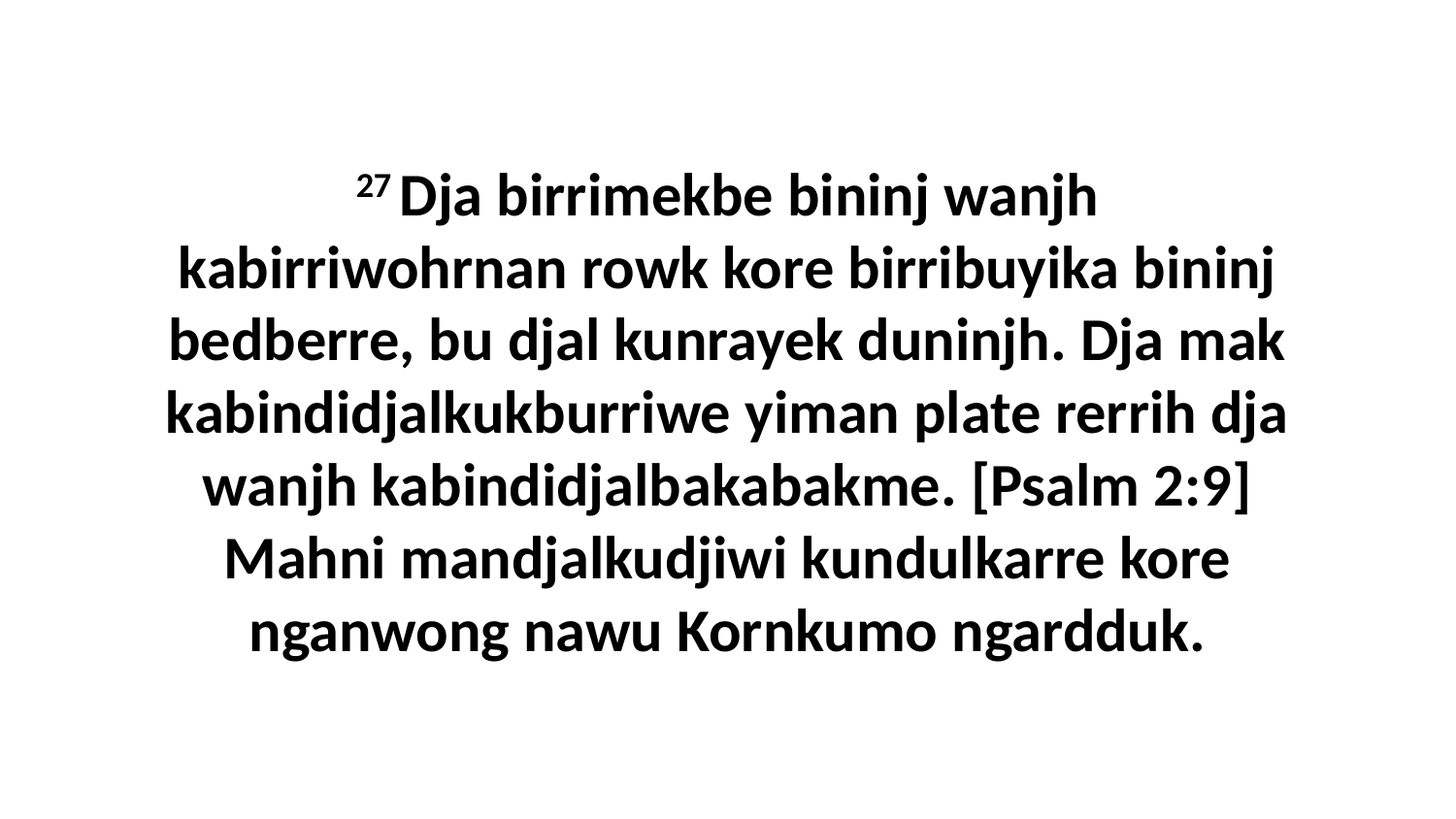

27 Dja birrimekbe bininj wanjh kabirriwohrnan rowk kore birribuyika bininj bedberre, bu djal kunrayek duninjh. Dja mak kabindidjalkukburriwe yiman plate rerrih dja wanjh kabindidjalbakabakme. [Psalm 2:9] Mahni mandjalkudjiwi kundulkarre kore nganwong nawu Kornkumo ngardduk.